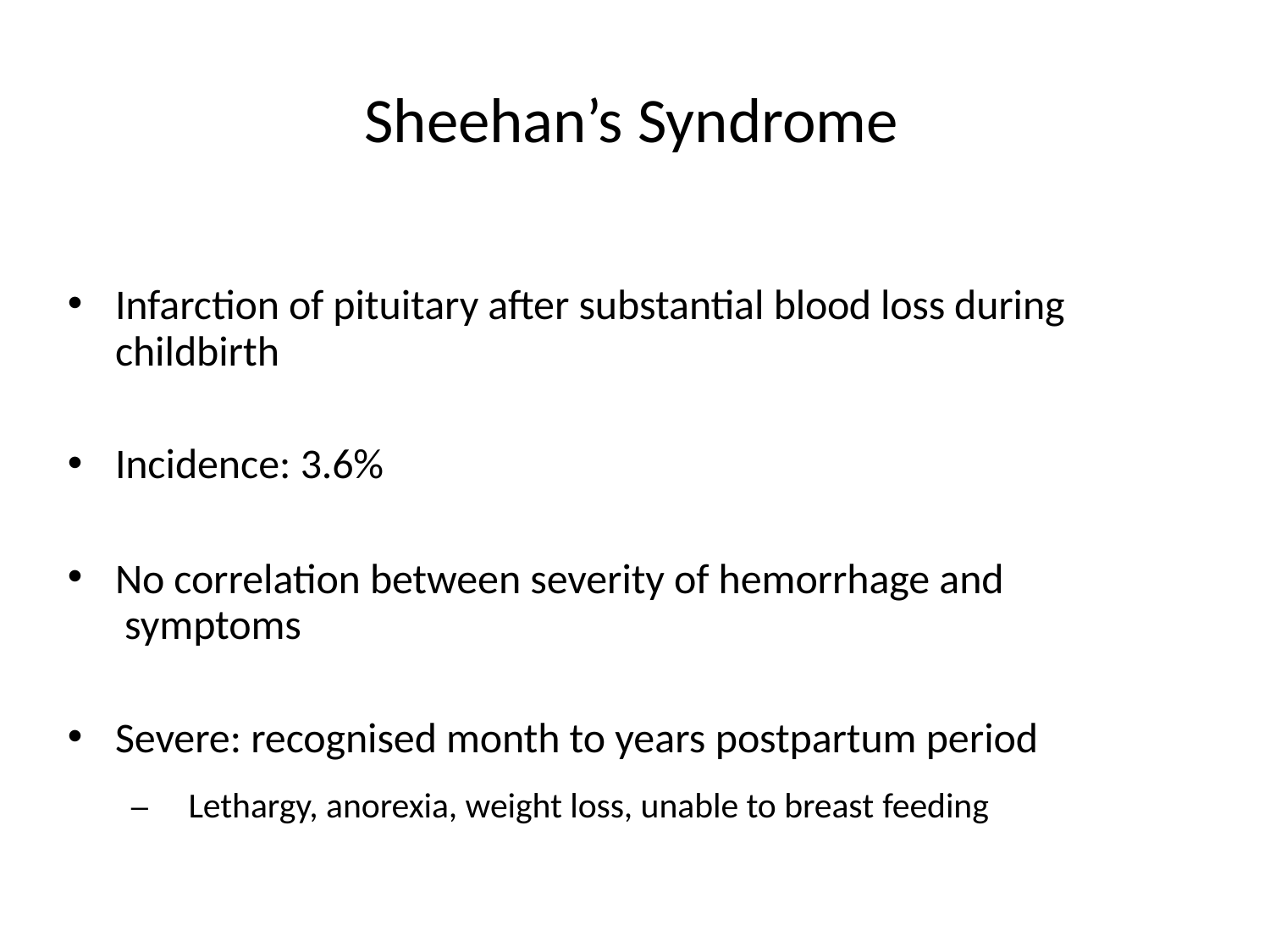

# Sheehan’s Syndrome
•
Infarction of pituitary after substantial blood loss during  childbirth
•
Incidence: 3.6%
•
No correlation between severity of hemorrhage and  symptoms
Severe: recognised month to years postpartum period
–	Lethargy, anorexia, weight loss, unable to breast feeding
•